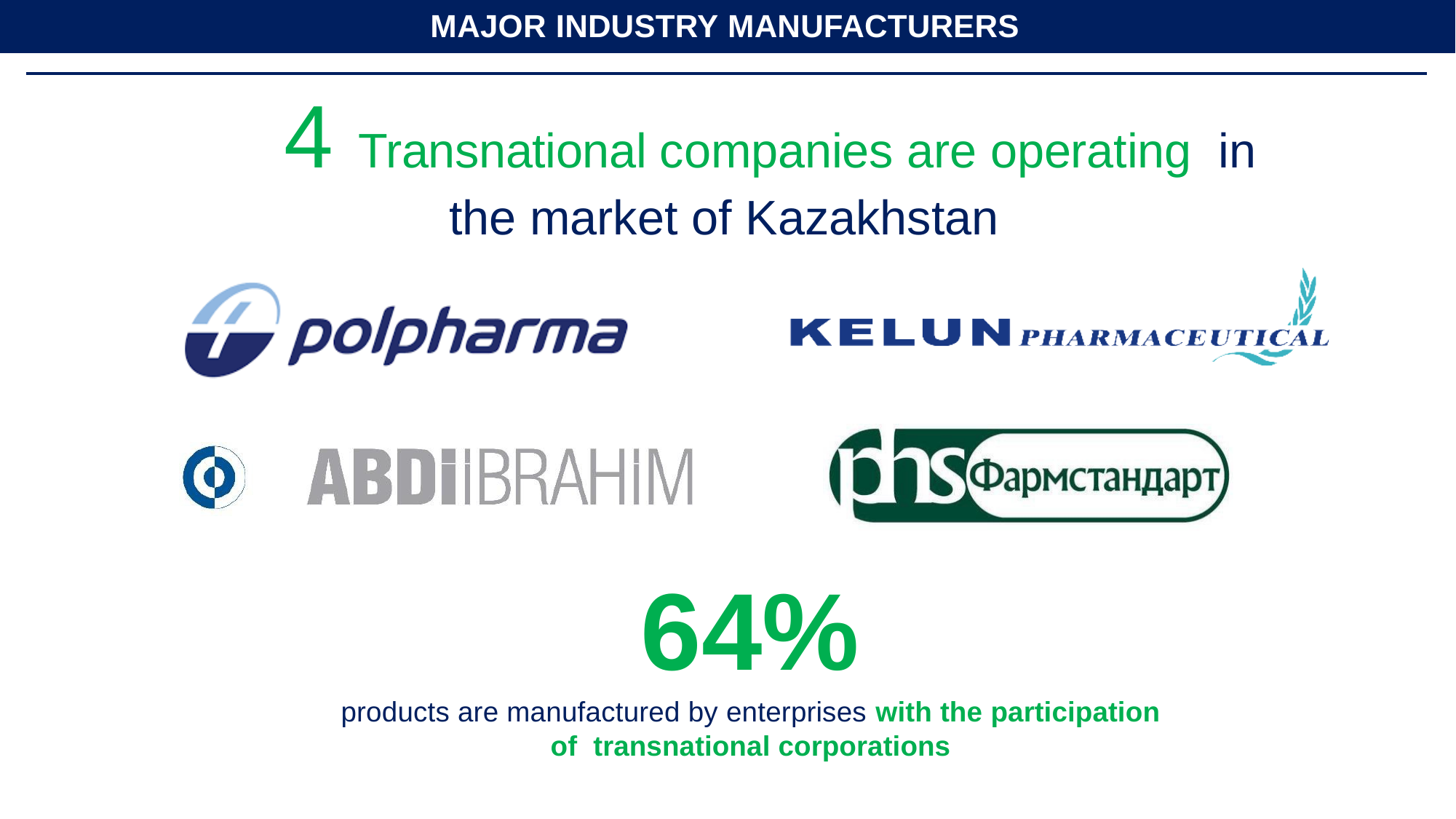

MAJOR INDUSTRY MANUFACTURERS

# 4 Transnational companies are operating  in the market of Kazakhstan

64%
products are manufactured by enterprises with the participation of  transnational corporations